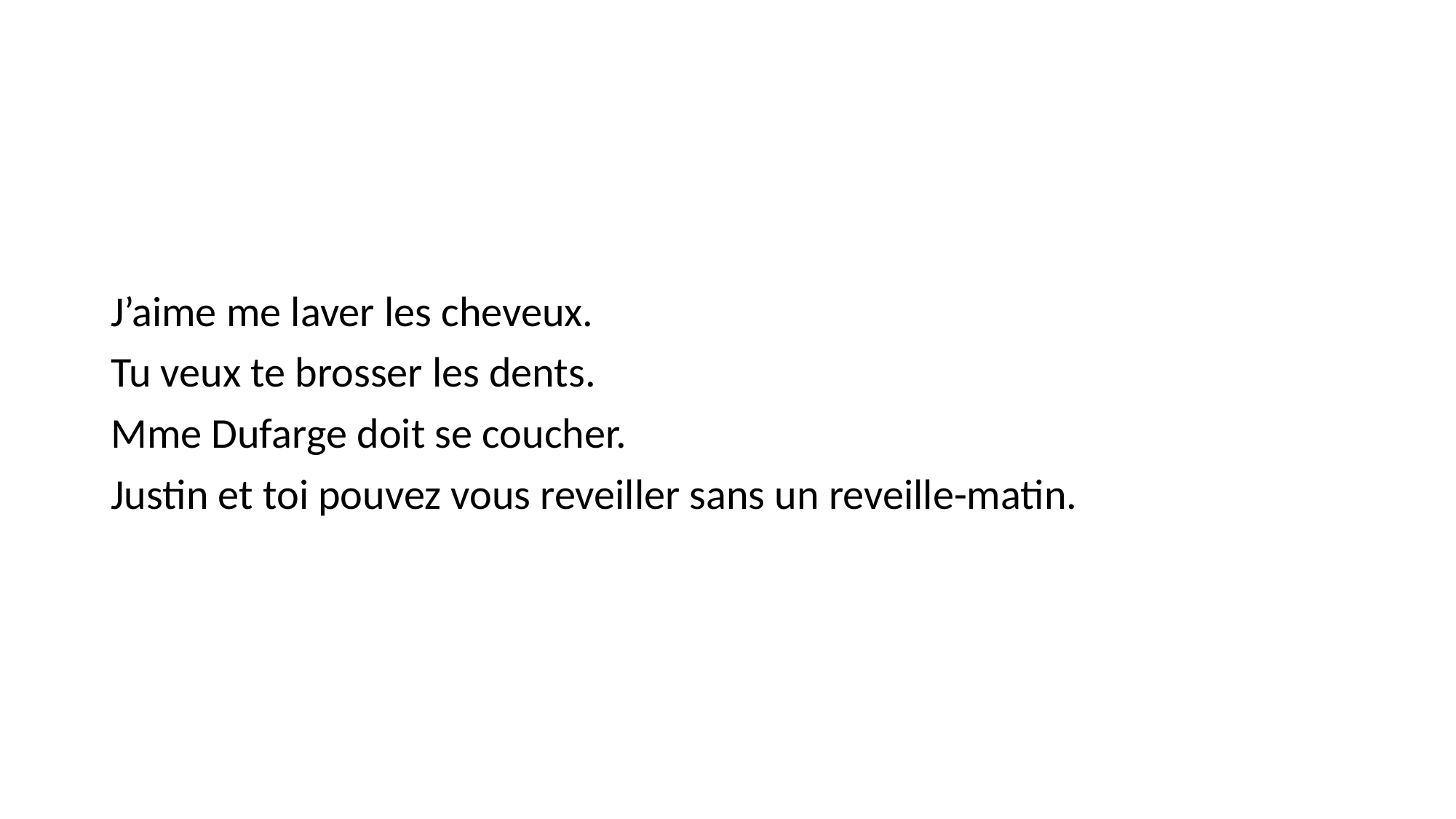

#

J’aime me laver les cheveux.
Tu veux te brosser les dents.
Mme Dufarge doit se coucher.
Justin et toi pouvez vous reveiller sans un reveille-matin.